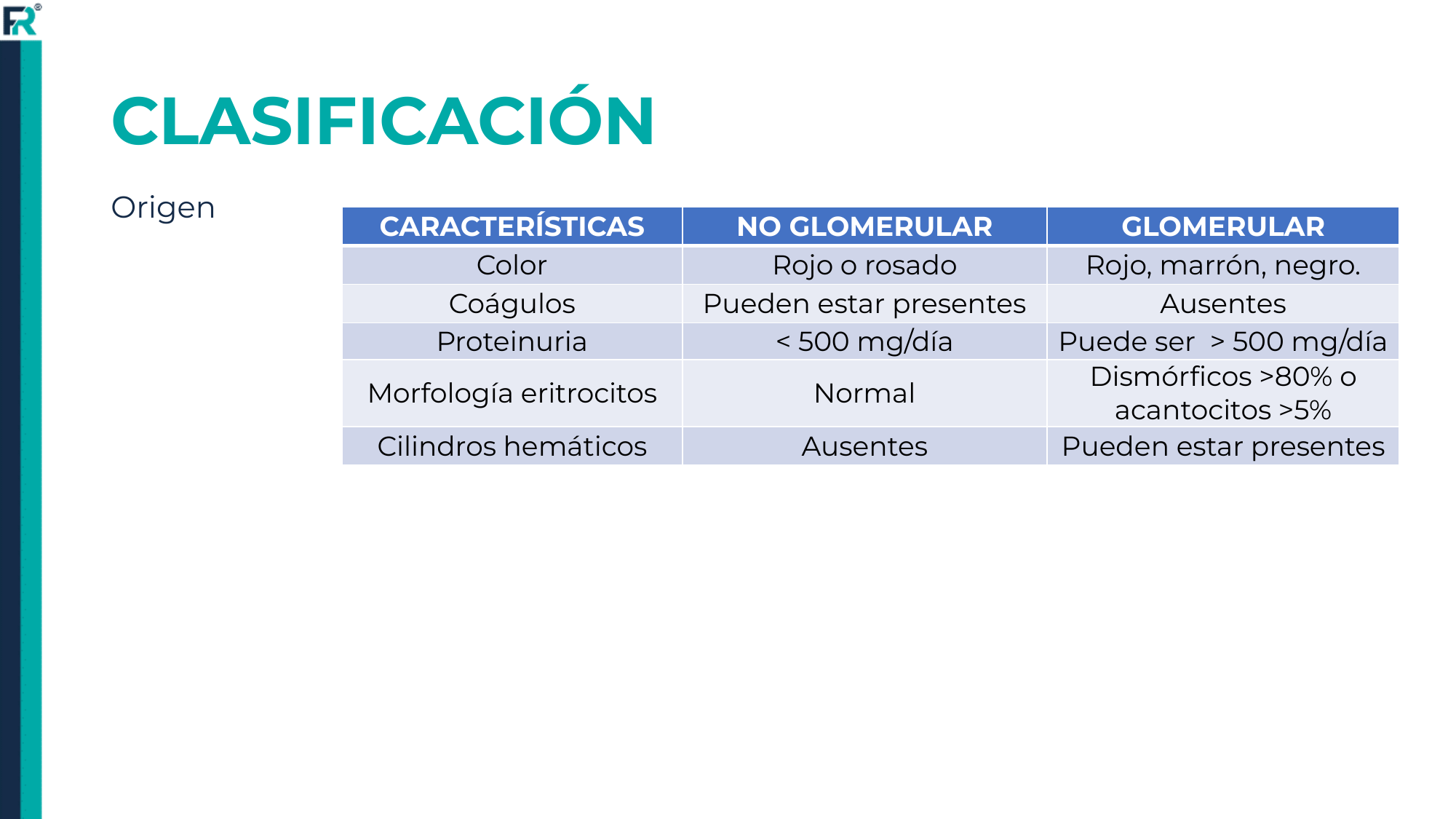

# CLASIFICACIÓN
Origen
| CARACTERÍSTICAS | NO GLOMERULAR | GLOMERULAR |
| --- | --- | --- |
| Color | Rojo o rosado | Rojo, marrón, negro. |
| Coágulos | Pueden estar presentes | Ausentes |
| Proteinuria | < 500 mg/día | Puede ser  > 500 mg/día |
| Morfología eritrocitos | Normal | Dismórficos >80% o acantocitos >5% |
| Cilindros hemáticos | Ausentes | Pueden estar presentes |